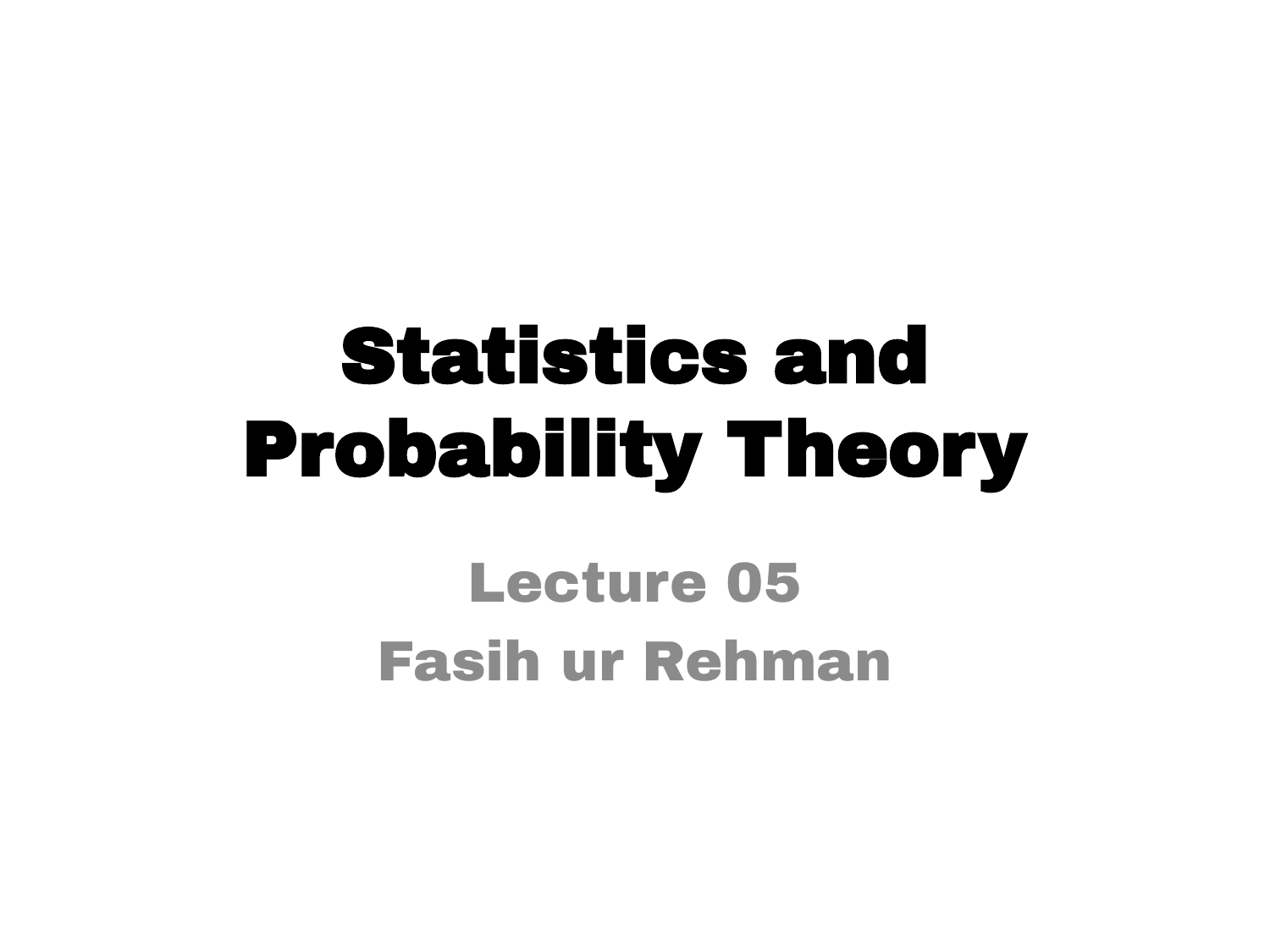

# Statistics and Probability Theory
Lecture 05
Fasih ur Rehman